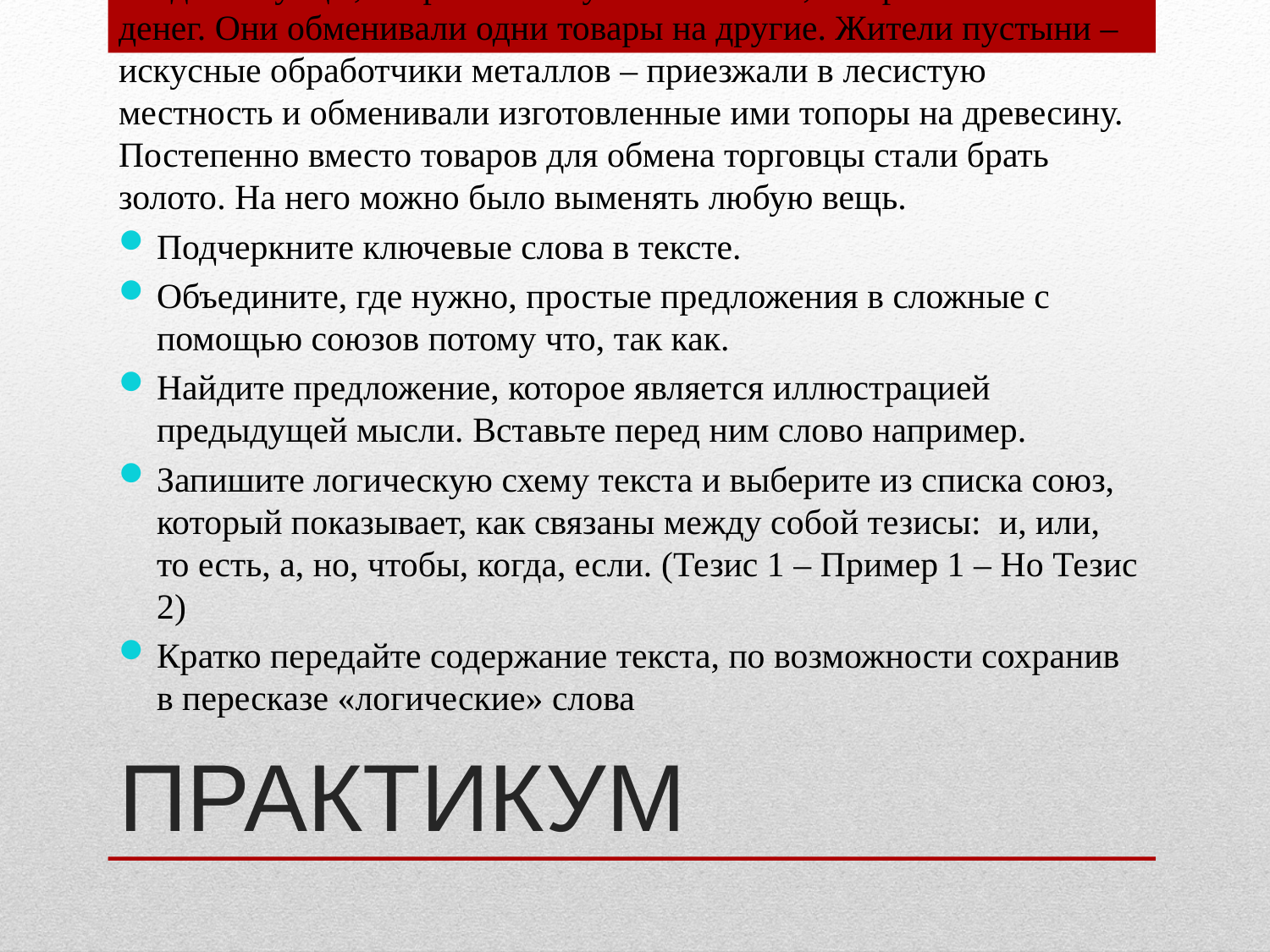

Когда-то купцы, отправляясь путешествовать, не брали с собой денег. Они обменивали одни товары на другие. Жители пустыни – искусные обработчики металлов – приезжали в лесистую местность и обменивали изготовленные ими топоры на древесину. Постепенно вместо товаров для обмена торговцы стали брать золото. На него можно было выменять любую вещь.
Подчеркните ключевые слова в тексте.
Объедините, где нужно, простые предложения в сложные с помощью союзов потому что, так как.
Найдите предложение, которое является иллюстрацией предыдущей мысли. Вставьте перед ним слово например.
Запишите логическую схему текста и выберите из списка союз, который показывает, как связаны между собой тезисы:  и, или, то есть, а, но, чтобы, когда, если. (Тезис 1 – Пример 1 – Но Тезис 2)
Кратко передайте содержание текста, по возможности сохранив в пересказе «логические» слова

# ПРАКТИКУМ